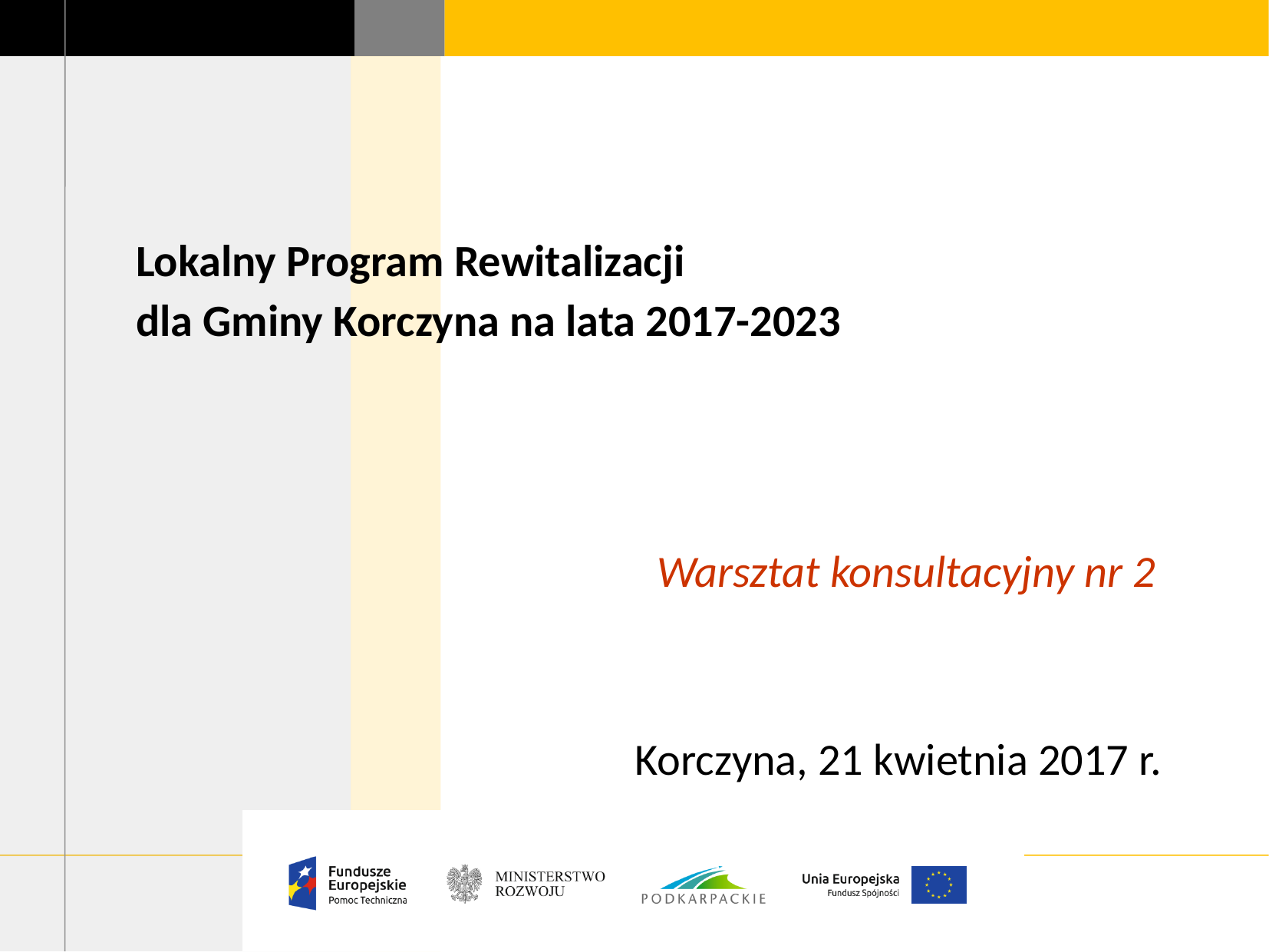

Lokalny Program Rewitalizacji
dla Gminy Korczyna na lata 2017-2023

#

Warsztat konsultacyjny nr 2

Korczyna, 21 kwietnia 2017 r.